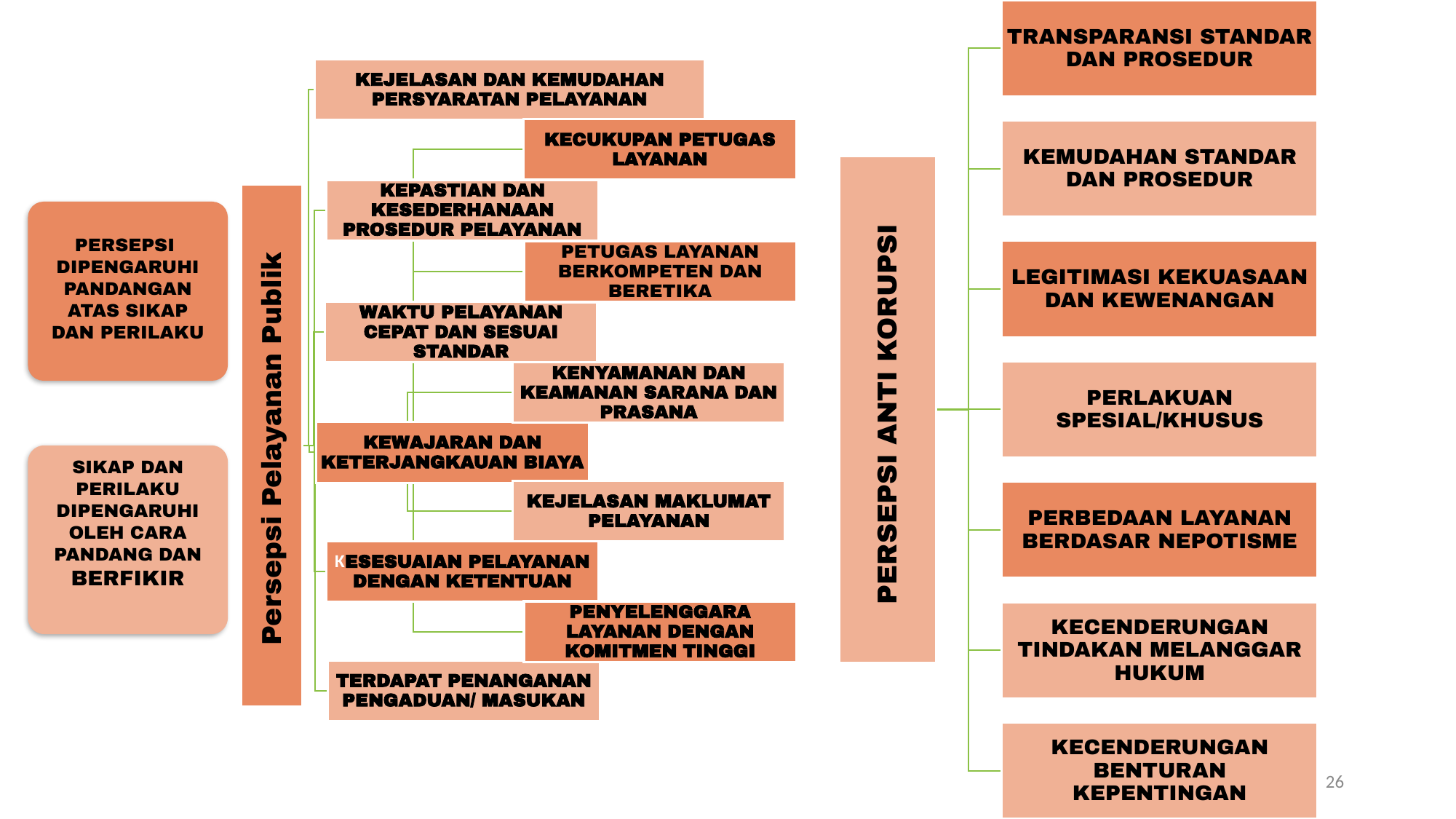

Persepsi Pelayanan Publik
KEJELASAN DAN KEMUDAHAN PERSYARATAN PELAYANAN
KEPASTIAN DAN KESEDERHANAAN PROSEDUR PELAYANAN
WAKTU PELAYANAN CEPAT DAN SESUAI STANDAR
KEWAJARAN DAN KETERJANGKAUAN BIAYA
KESESUAIAN PELAYANAN DENGAN KETENTUAN
TERDAPAT PENANGANAN PENGADUAN/ MASUKAN
KECUKUPAN PETUGAS LAYANAN
PETUGAS LAYANAN BERKOMPETEN DAN BERETIKA
KEJELASAN MAKLUMAT PELAYANAN
KENYAMANAN DAN KEAMANAN SARANA DAN PRASANA
PENYELENGGARA LAYANAN DENGAN KOMITMEN TINGGI

PERSEPSI ANTI KORUPSI
TRANSPARANSI STANDAR DAN PROSEDUR
KEMUDAHAN STANDAR DAN PROSEDUR
LEGITIMASI KEKUASAAN DAN KEWENANGAN
PERLAKUAN SPESIAL/KHUSUS
PERBEDAAN LAYANAN BERDASAR NEPOTISME
KECENDERUNGAN TINDAKAN MELANGGAR HUKUM
KECENDERUNGAN BENTURAN KEPENTINGAN

PERSEPSI  DIPENGARUHI PANDANGAN ATAS SIKAP DAN PERILAKU
SIKAP DAN PERILAKU DIPENGARUHI OLEH CARA PANDANG DAN BERFIKIR
26